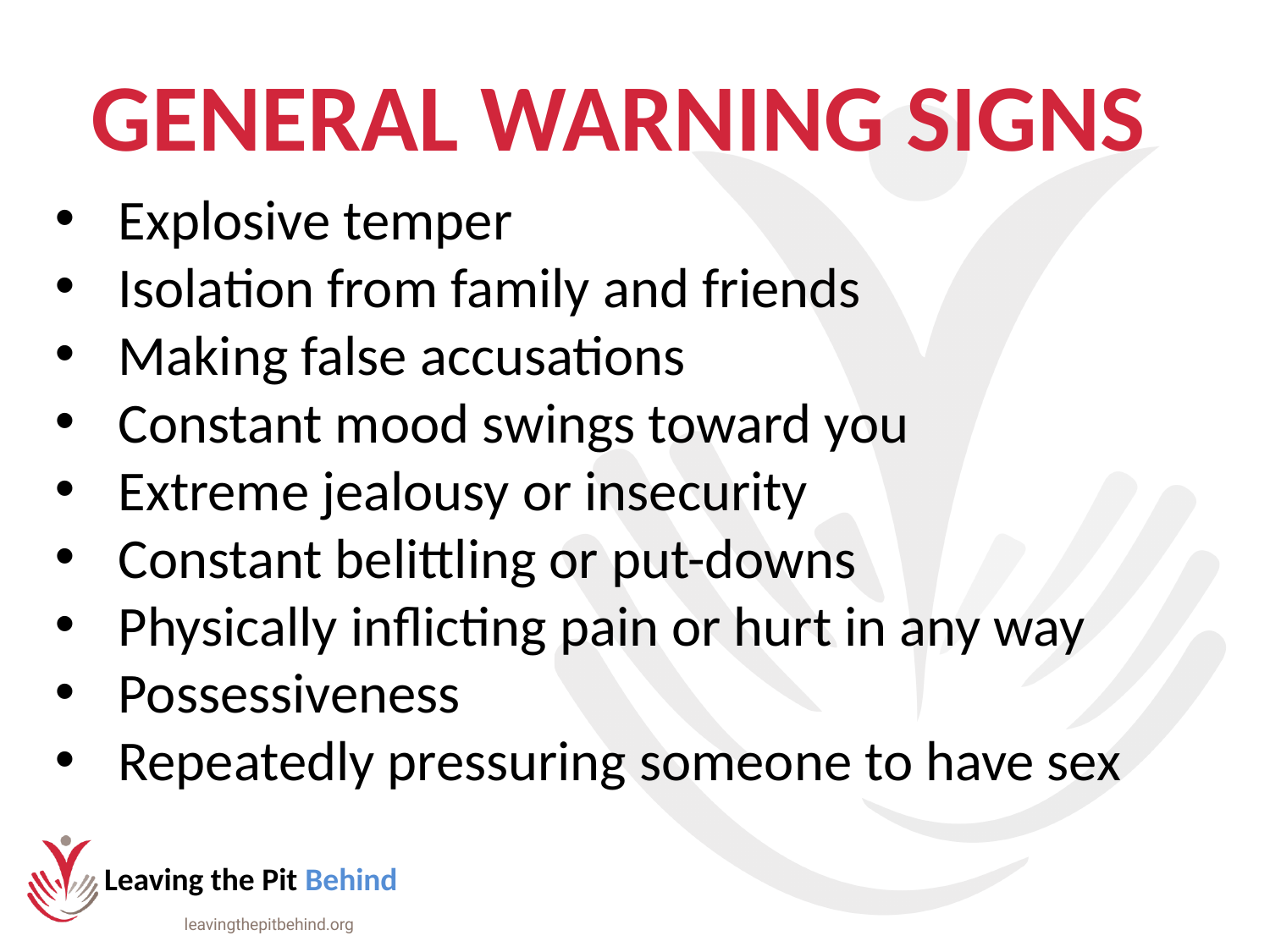

# GENERAL WARNING SIGNS
Explosive temper
Isolation from family and friends
Making false accusations
Constant mood swings toward you
Extreme jealousy or insecurity
Constant belittling or put-downs
Physically inflicting pain or hurt in any way
Possessiveness
Repeatedly pressuring someone to have sex